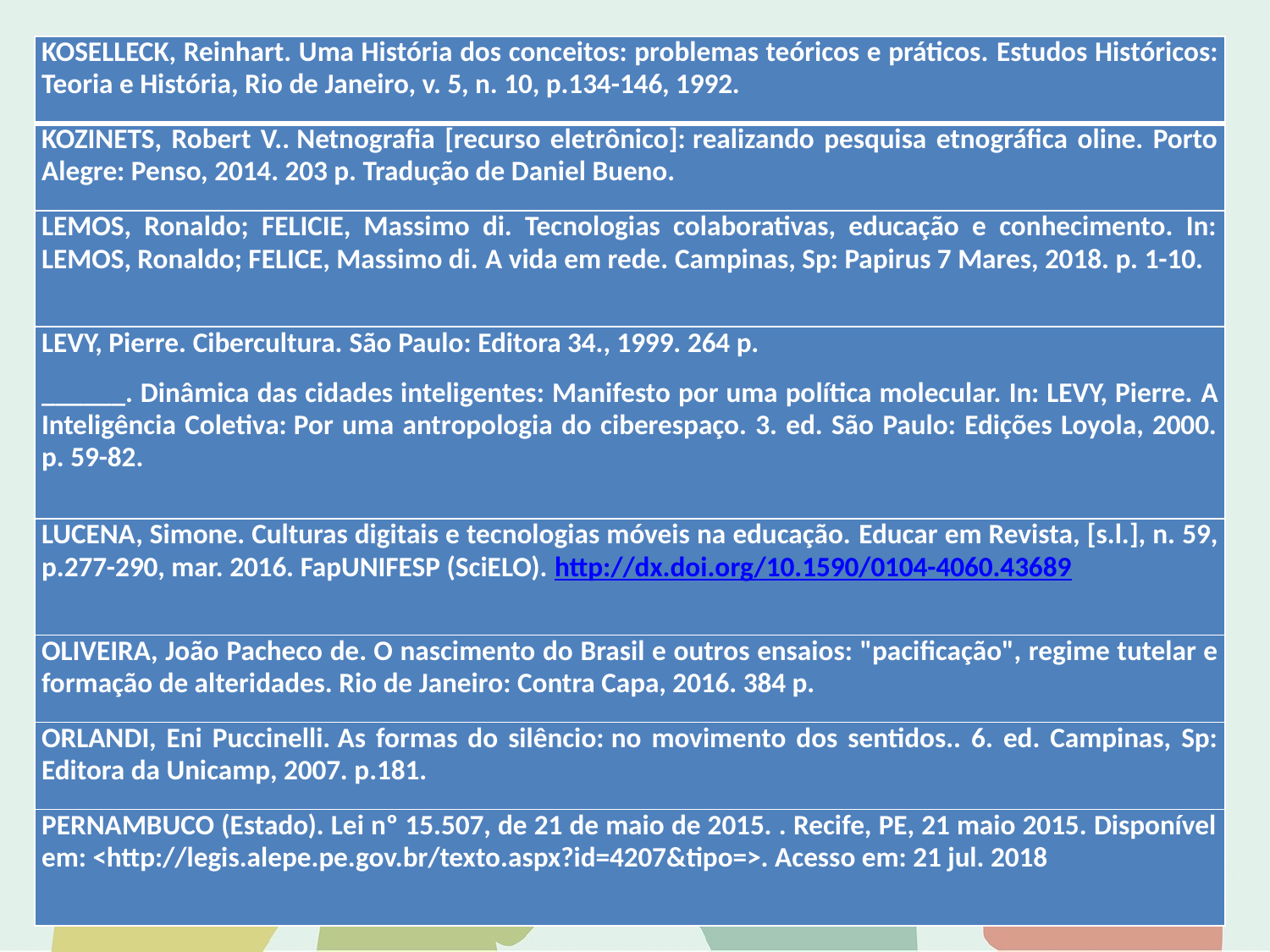

| KOSELLECK, Reinhart. Uma História dos conceitos: problemas teóricos e práticos. Estudos Históricos: Teoria e História, Rio de Janeiro, v. 5, n. 10, p.134-146, 1992. |
| --- |
| KOZINETS, Robert V.. Netnografia [recurso eletrônico]: realizando pesquisa etnográfica oline. Porto Alegre: Penso, 2014. 203 p. Tradução de Daniel Bueno. |
| LEMOS, Ronaldo; FELICIE, Massimo di. Tecnologias colaborativas, educação e conhecimento. In: LEMOS, Ronaldo; FELICE, Massimo di. A vida em rede. Campinas, Sp: Papirus 7 Mares, 2018. p. 1-10. |
| LEVY, Pierre. Cibercultura. São Paulo: Editora 34., 1999. 264 p. \_\_\_\_\_\_. Dinâmica das cidades inteligentes: Manifesto por uma política molecular. In: LEVY, Pierre. A Inteligência Coletiva: Por uma antropologia do ciberespaço. 3. ed. São Paulo: Edições Loyola, 2000. p. 59-82. |
| LUCENA, Simone. Culturas digitais e tecnologias móveis na educação. Educar em Revista, [s.l.], n. 59, p.277-290, mar. 2016. FapUNIFESP (SciELO). http://dx.doi.org/10.1590/0104-4060.43689 |
| OLIVEIRA, João Pacheco de. O nascimento do Brasil e outros ensaios: "pacificação", regime tutelar e formação de alteridades. Rio de Janeiro: Contra Capa, 2016. 384 p. |
| ORLANDI, Eni Puccinelli. As formas do silêncio: no movimento dos sentidos.. 6. ed. Campinas, Sp: Editora da Unicamp, 2007. p.181. |
| PERNAMBUCO (Estado). Lei nº 15.507, de 21 de maio de 2015. . Recife, PE, 21 maio 2015. Disponível em: <http://legis.alepe.pe.gov.br/texto.aspx?id=4207&tipo=>. Acesso em: 21 jul. 2018 |